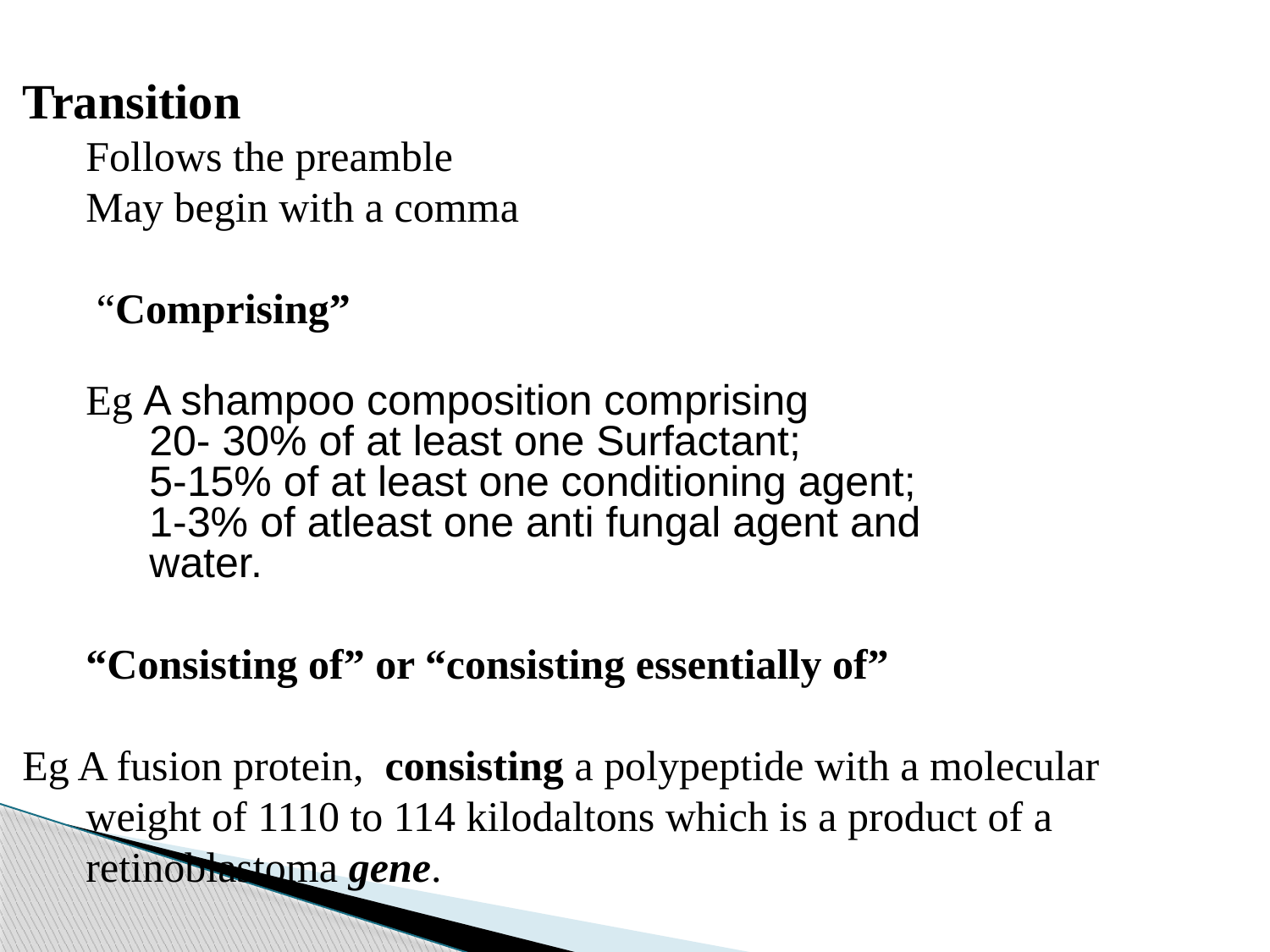

Transition
Follows the preamble
May begin with a comma

 “Comprising”

      Eg A shampoo composition comprising
20- 30% of at least one Surfactant;
5-15% of at least one conditioning agent;
1-3% of atleast one anti fungal agent and
water.

“Consisting of” or “consisting essentially of”

Eg A fusion protein,  consisting a polypeptide with a molecular  weight of 1110 to 114 kilodaltons which is a product of a  retinoblastoma gene.